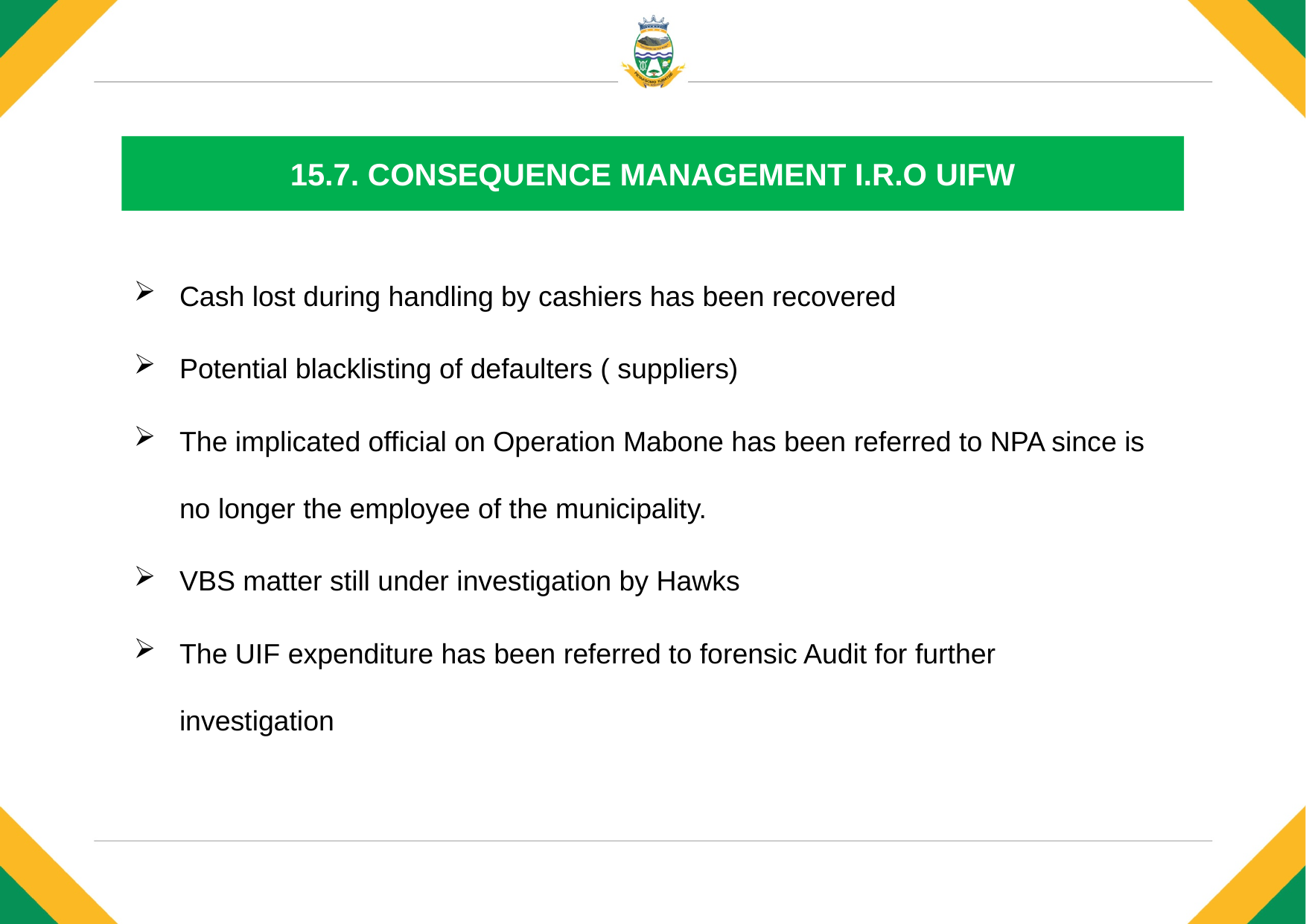

# 15.7. CONSEQUENCE MANAGEMENT I.R.O UIFW
Cash lost during handling by cashiers has been recovered
Potential blacklisting of defaulters ( suppliers)
The implicated official on Operation Mabone has been referred to NPA since is no longer the employee of the municipality.
VBS matter still under investigation by Hawks
The UIF expenditure has been referred to forensic Audit for further investigation